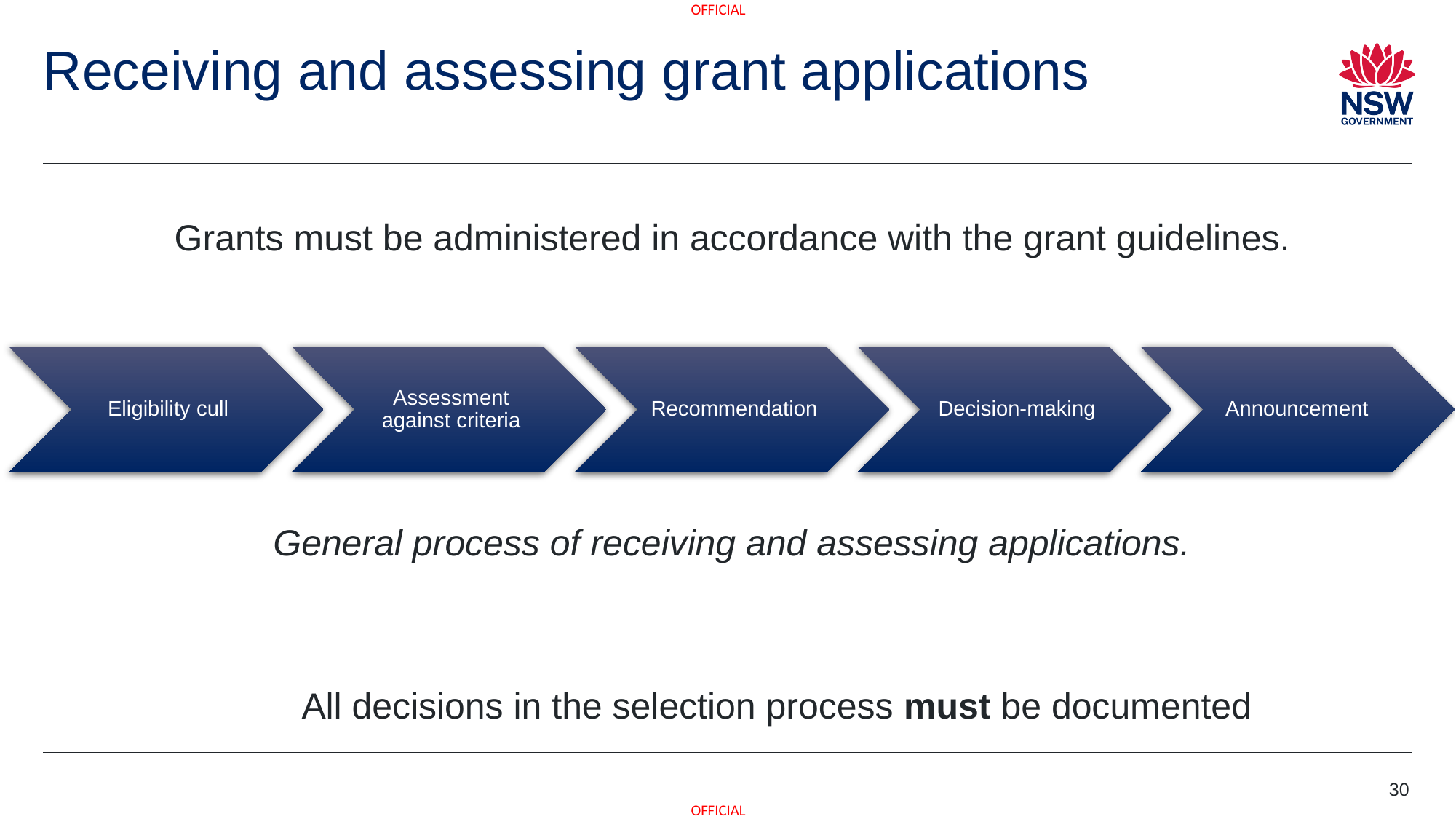

Eligibility cull
Assessment against criteria
Recommendation
Decision-making
Announcement
# Receiving and assessing grant applications
Grants must be administered in accordance with the grant guidelines.
General process of receiving and assessing applications.
All decisions in the selection process must be documented
30